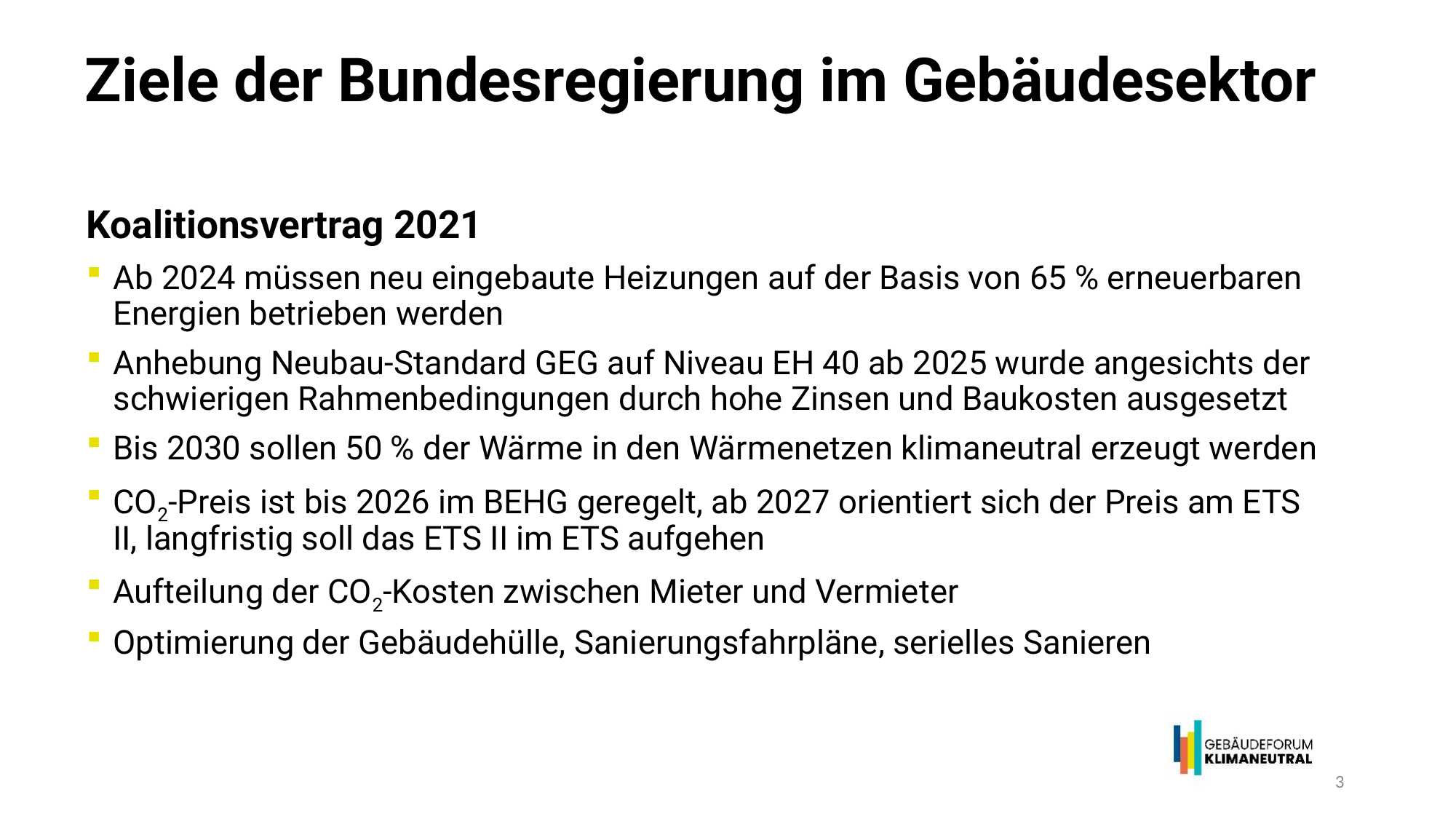

Ziele der Bundesregierung im Gebäudesektor
Koalitionsvertrag 2021
Ab 2024 müssen neu eingebaute Heizungen auf der Basis von 65 % erneuerbaren Energien betrieben werden
Anhebung Neubau-Standard GEG auf Niveau EH 40 ab 2025 wurde angesichts der schwierigen Rahmenbedingungen durch hohe Zinsen und Baukosten ausgesetzt
Bis 2030 sollen 50 % der Wärme in den Wärmenetzen klimaneutral erzeugt werden
CO2-Preis ist bis 2026 im BEHG geregelt, ab 2027 orientiert sich der Preis am ETS II, langfristig soll das ETS II im ETS aufgehen
Aufteilung der CO2-Kosten zwischen Mieter und Vermieter
Optimierung der Gebäudehülle, Sanierungsfahrpläne, serielles Sanieren
3